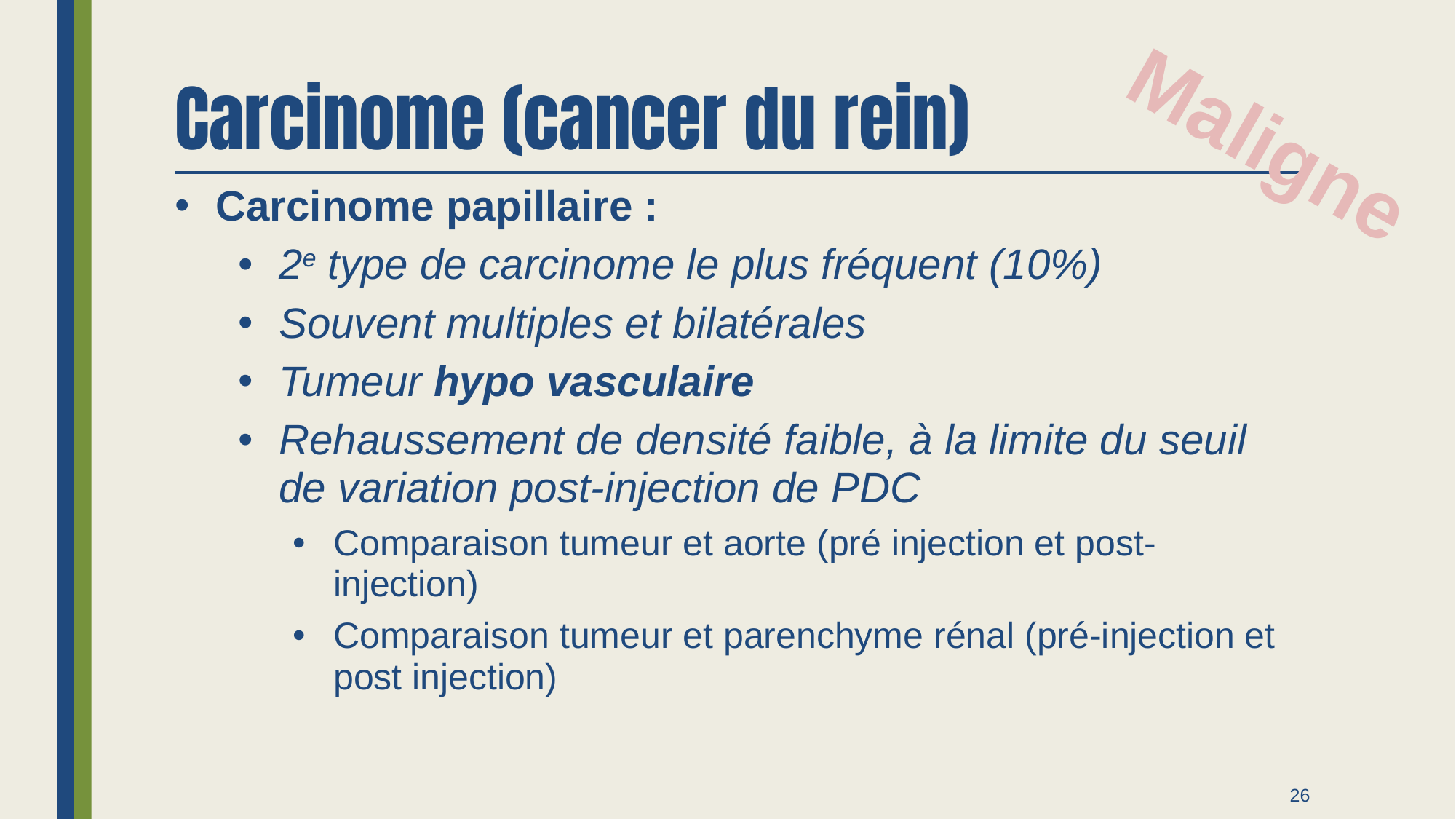

# Carcinome (cancer du rein)
Maligne
Carcinome papillaire :
2e type de carcinome le plus fréquent (10%)
Souvent multiples et bilatérales
Tumeur hypo vasculaire
Rehaussement de densité faible, à la limite du seuil de variation post-injection de PDC
Comparaison tumeur et aorte (pré injection et post-injection)
Comparaison tumeur et parenchyme rénal (pré-injection et post injection)
26